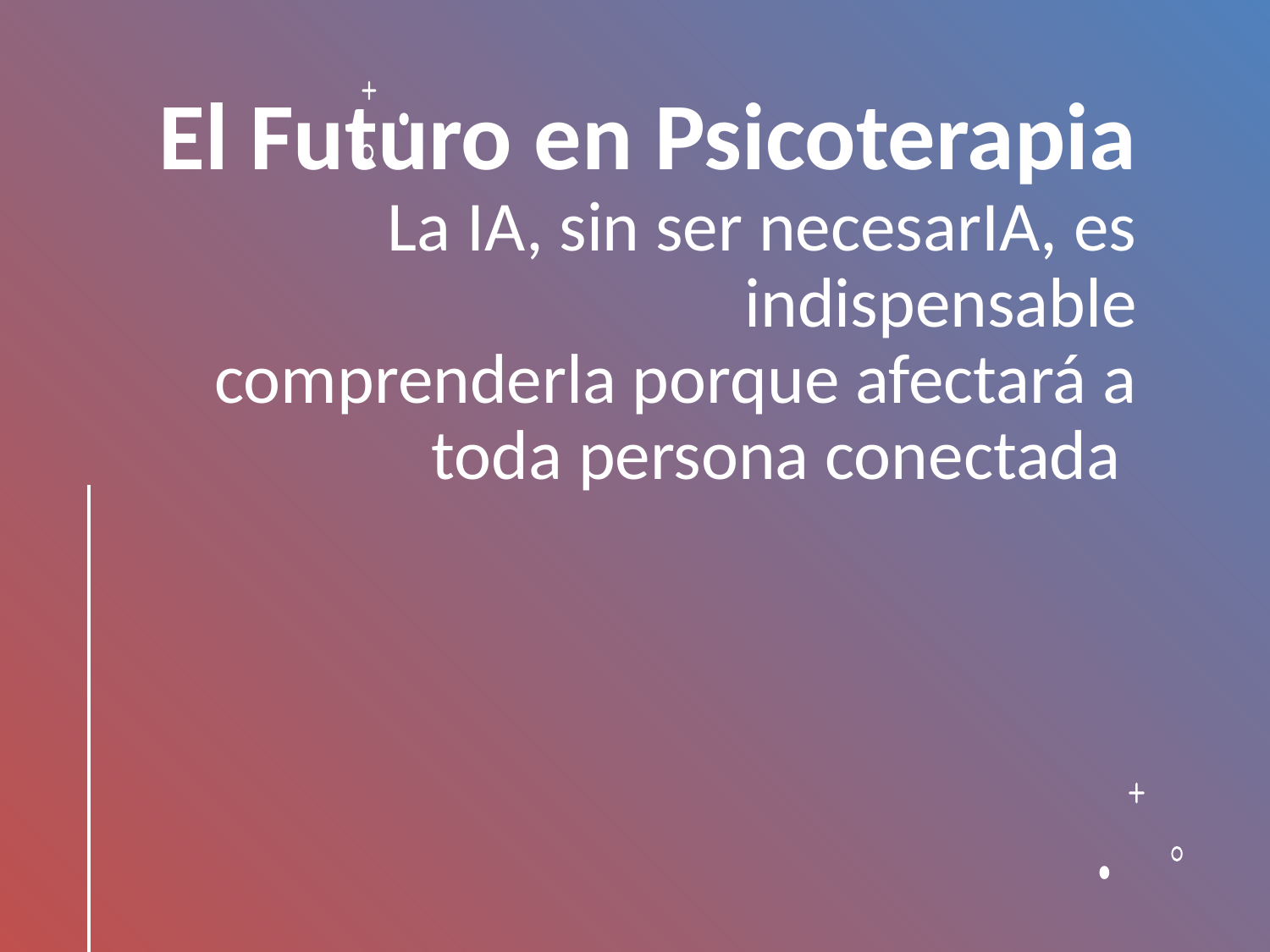

# El Futuro en Psicoterapia La IA, sin ser necesarIA, es indispensable comprenderla porque afectará a toda persona conectada